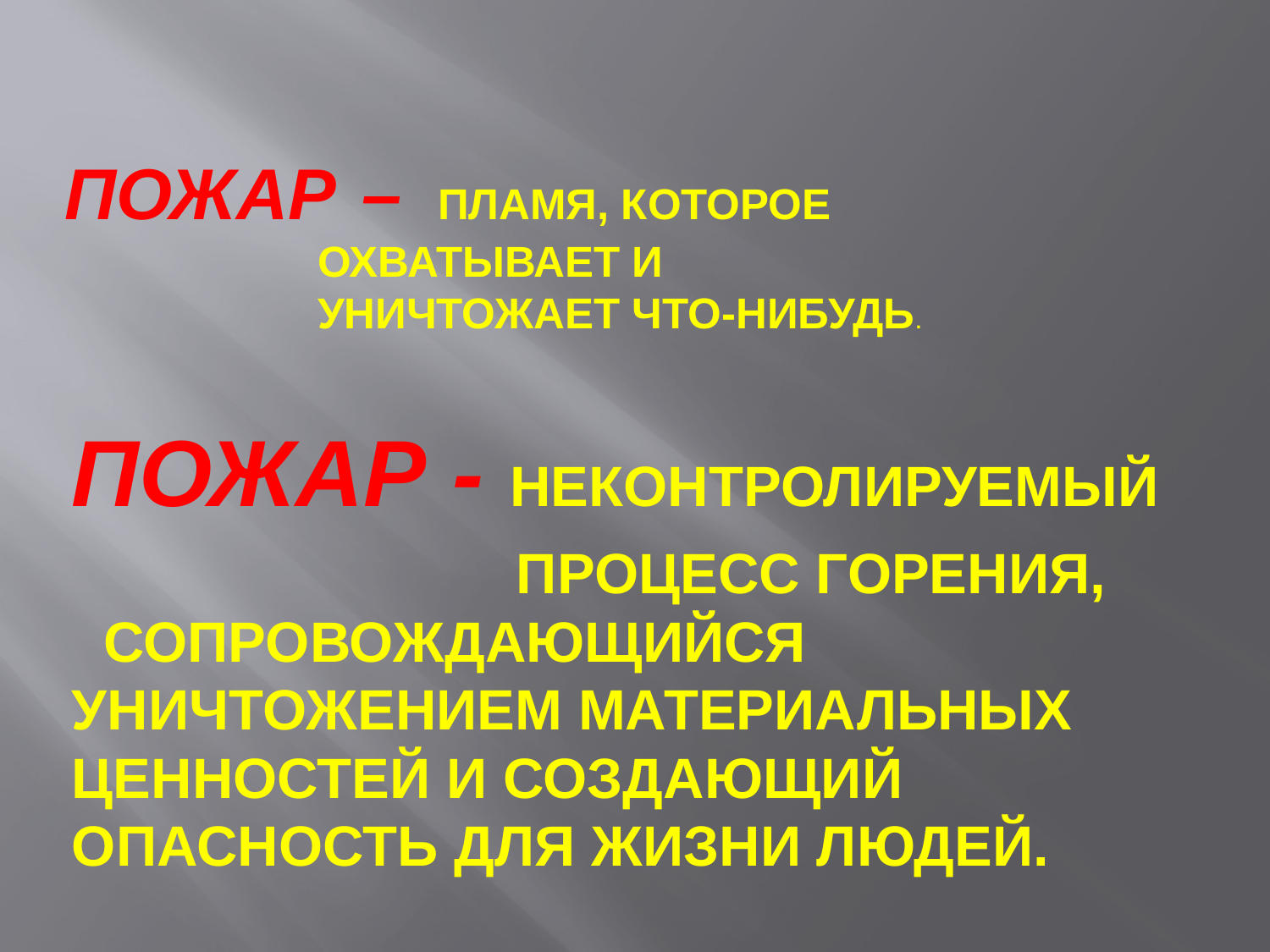

# Пожар  –    пламя, которое охватывает и уничтожает что-нибудь.
Пожар - неконтролируемый
                            процесс горения,        сопровождающийся уничтожением материальных ценностей и создающий опасность для жизни людей.